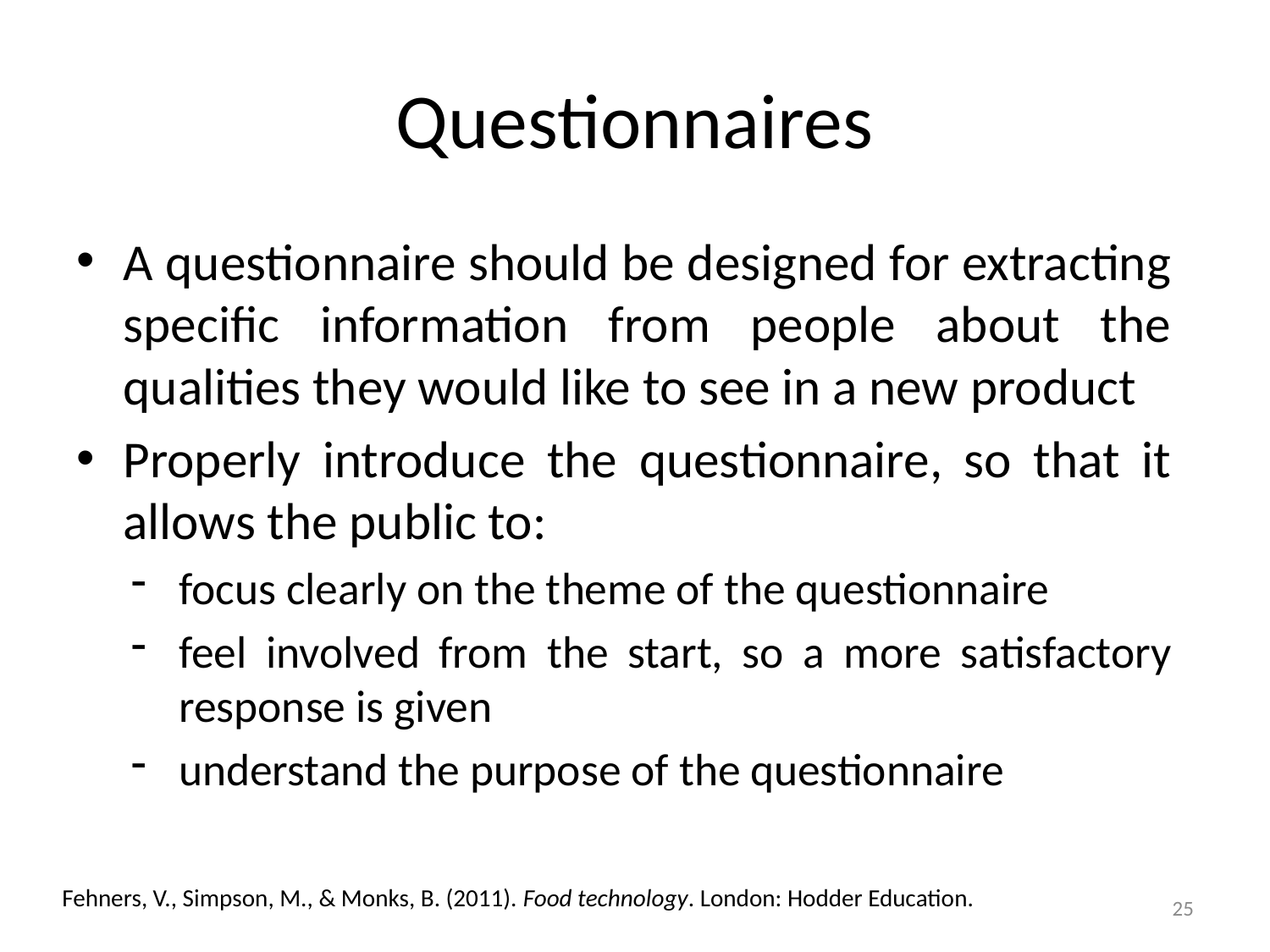

# Questionnaires
A questionnaire should be designed for extracting specific information from people about the qualities they would like to see in a new product
Properly introduce the questionnaire, so that it allows the public to:
focus clearly on the theme of the questionnaire
feel involved from the start, so a more satisfactory response is given
understand the purpose of the questionnaire
Fehners, V., Simpson, M., & Monks, B. (2011). Food technology. London: Hodder Education.

25